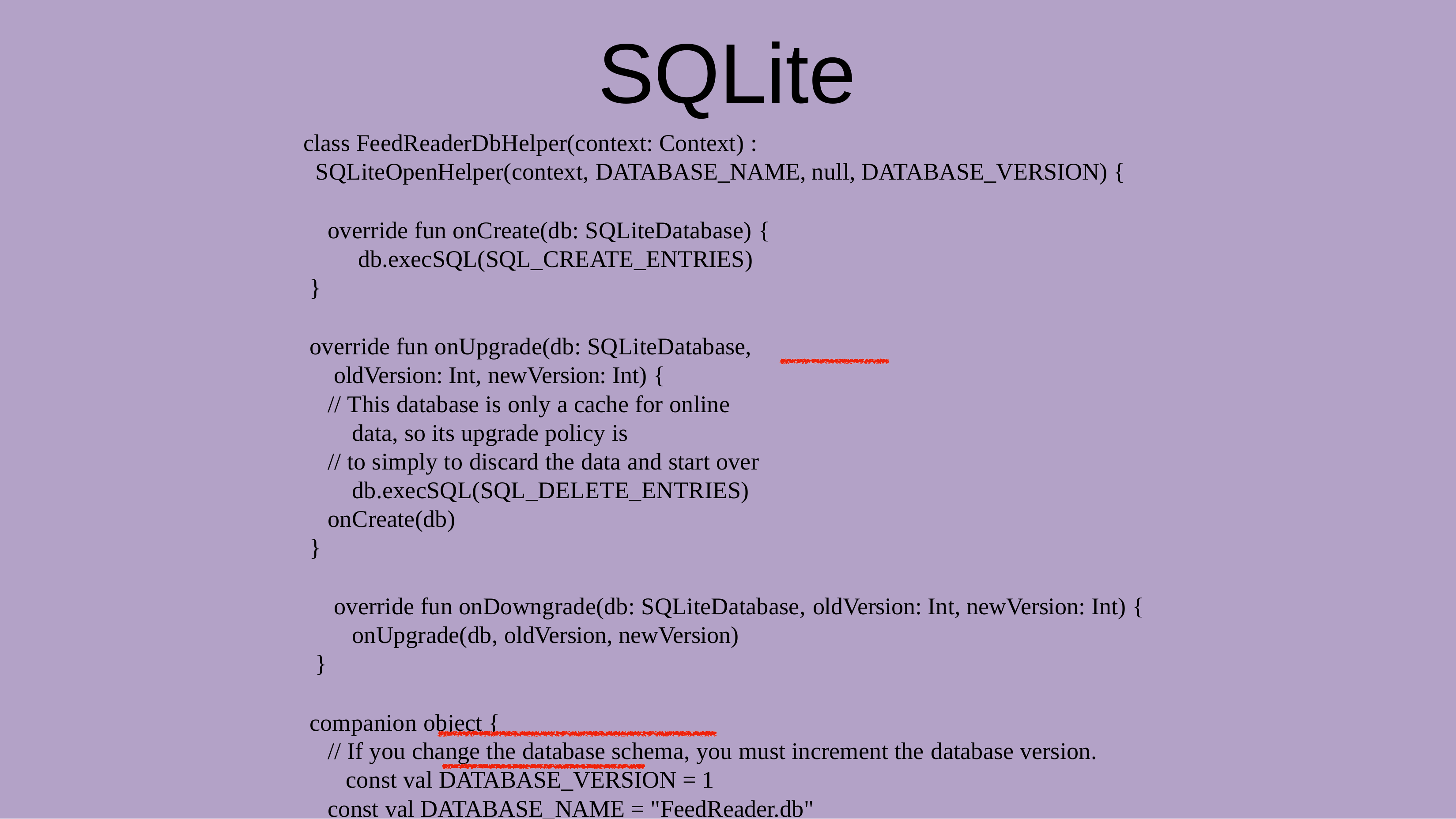

SQLite
class FeedReaderDbHelper(context: Context) :
SQLiteOpenHelper(context, DATABASE_NAME, null, DATABASE_VERSION) {

override fun onCreate(db: SQLiteDatabase) {  db.execSQL(SQL_CREATE_ENTRIES)
}

override fun onUpgrade(db: SQLiteDatabase, oldVersion: Int, newVersion: Int) {
// This database is only a cache for online data, so its upgrade policy is
// to simply to discard the data and start over  db.execSQL(SQL_DELETE_ENTRIES)
onCreate(db)
}

override fun onDowngrade(db: SQLiteDatabase, oldVersion: Int, newVersion: Int) {  onUpgrade(db, oldVersion, newVersion)
}

companion object {
// If you change the database schema, you must increment the database version.  const val DATABASE_VERSION = 1
const val DATABASE_NAME = "FeedReader.db"
}
}